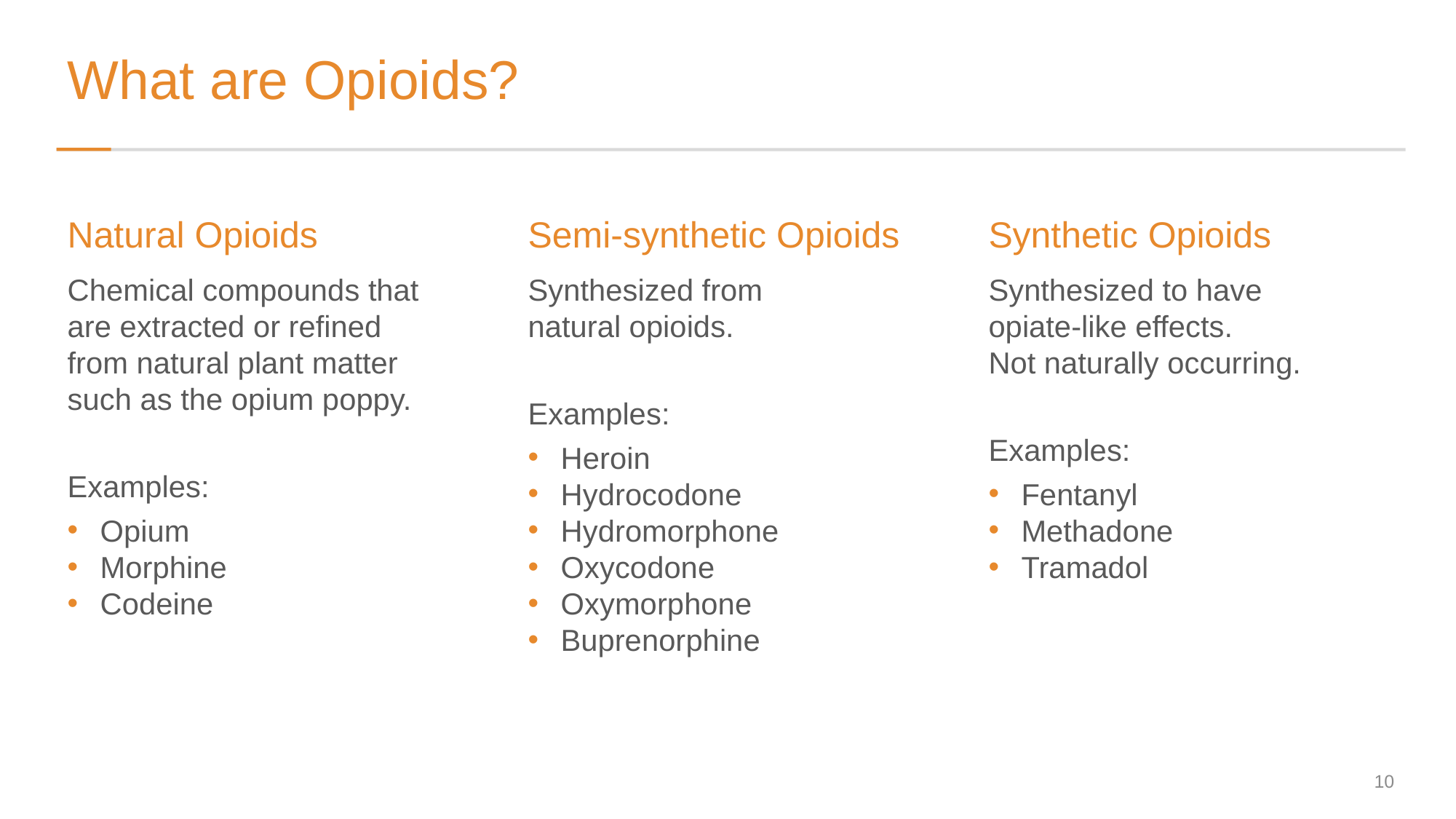

# What are Opioids?
Natural Opioids
Chemical compounds that
are extracted or refined
from natural plant matter
such as the opium poppy.
Examples:
Opium
Morphine
Codeine

Semi-synthetic Opioids
Synthesized from
natural opioids.
Examples:
Heroin
Hydrocodone
Hydromorphone
Oxycodone
Oxymorphone
Buprenorphine

Synthetic Opioids
Synthesized to have
opiate-like effects.
Not naturally occurring.
Examples:
Fentanyl
Methadone
Tramadol

10